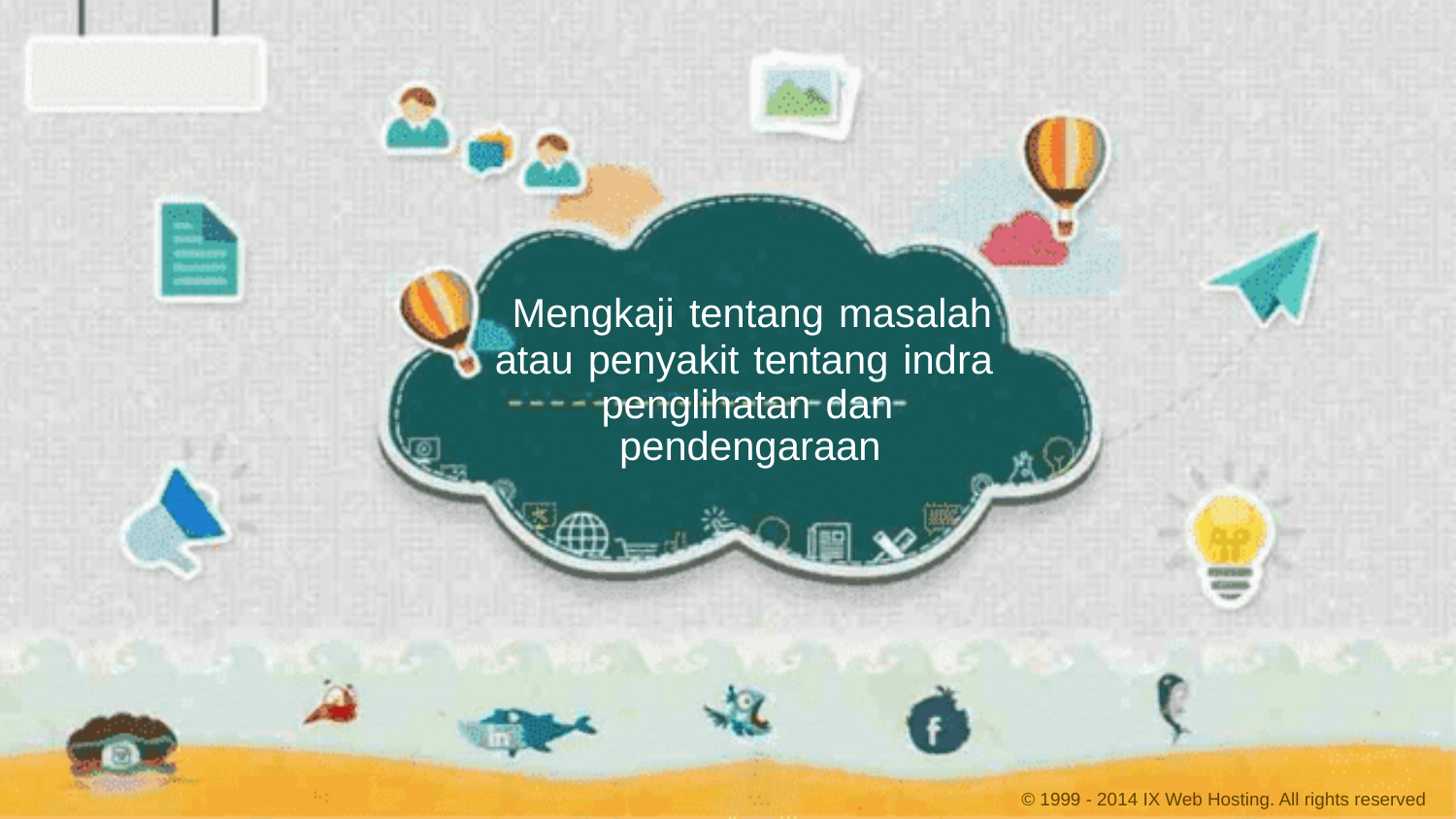

Mengkaji tentang masalah
atau penyakit tentang indra
penglihatan dan
pendengaraan
© 1999 - 2014 IX Web Hosting. All rights reserved